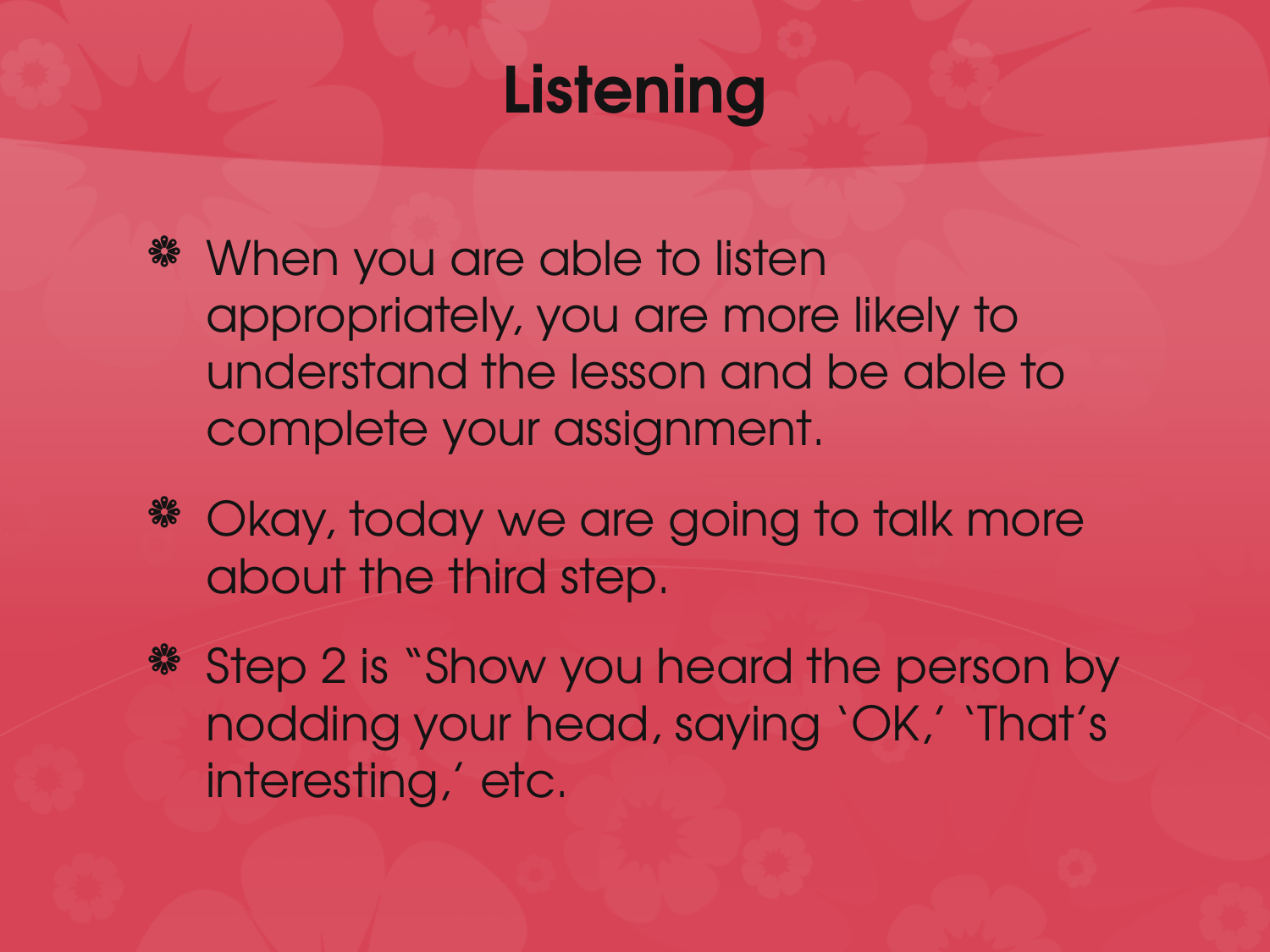

# Listening
When you are able to listen appropriately, you are more likely to understand the lesson and be able to complete your assignment.
Okay, today we are going to talk more about the third step.
Step 2 is “Show you heard the person by nodding your head, saying ‘OK,’ ‘That’s interesting,’ etc.